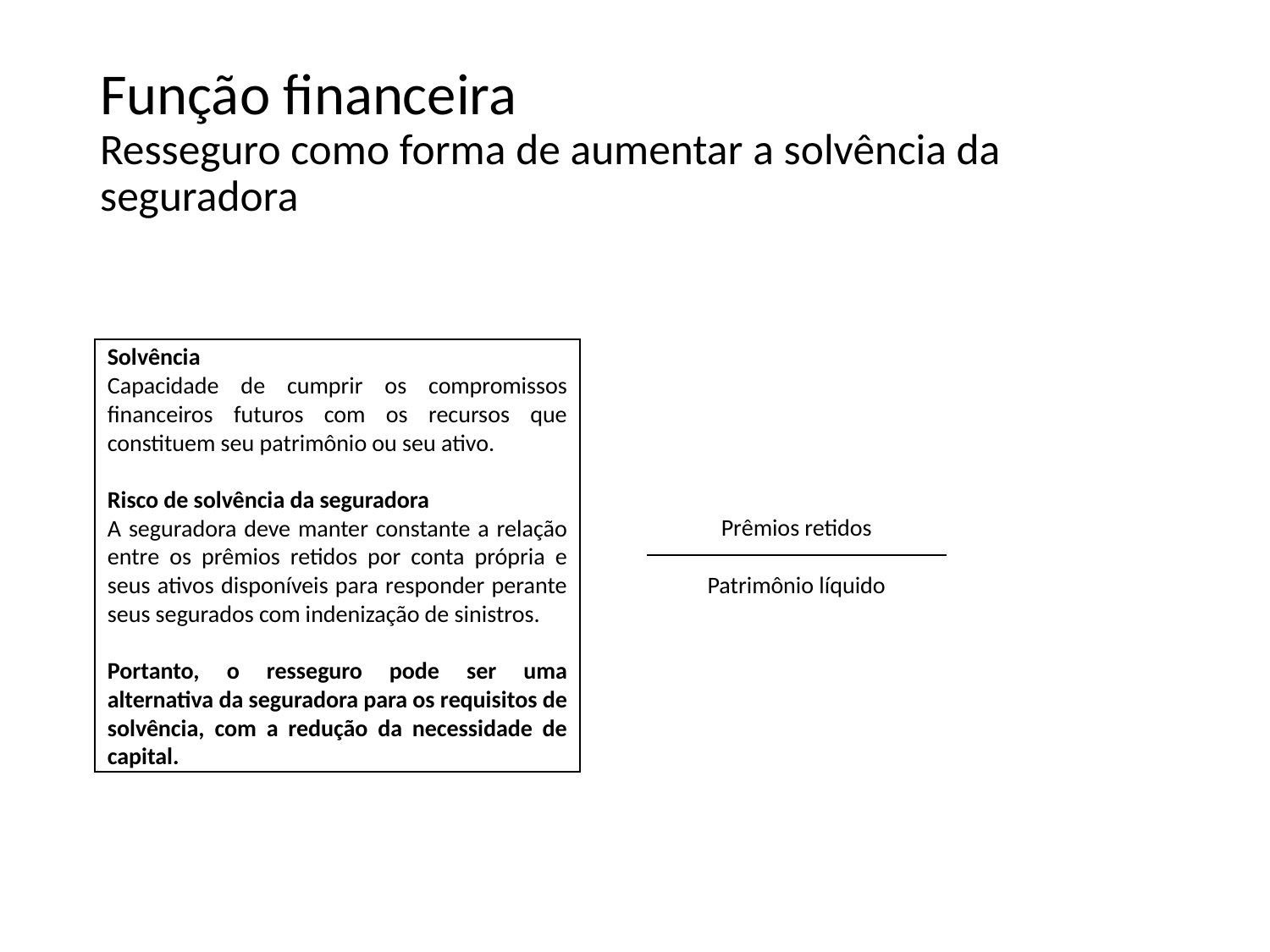

# Função financeira Resseguro como forma de aumentar a solvência da seguradora
Solvência
Capacidade de cumprir os compromissos financeiros futuros com os recursos que constituem seu patrimônio ou seu ativo.

Risco de solvência da seguradora
A seguradora deve manter constante a relação entre os prêmios retidos por conta própria e seus ativos disponíveis para responder perante seus segurados com indenização de sinistros.

Portanto, o resseguro pode ser uma alternativa da seguradora para os requisitos de solvência, com a redução da necessidade de capital.
Prêmios retidos

Patrimônio líquido